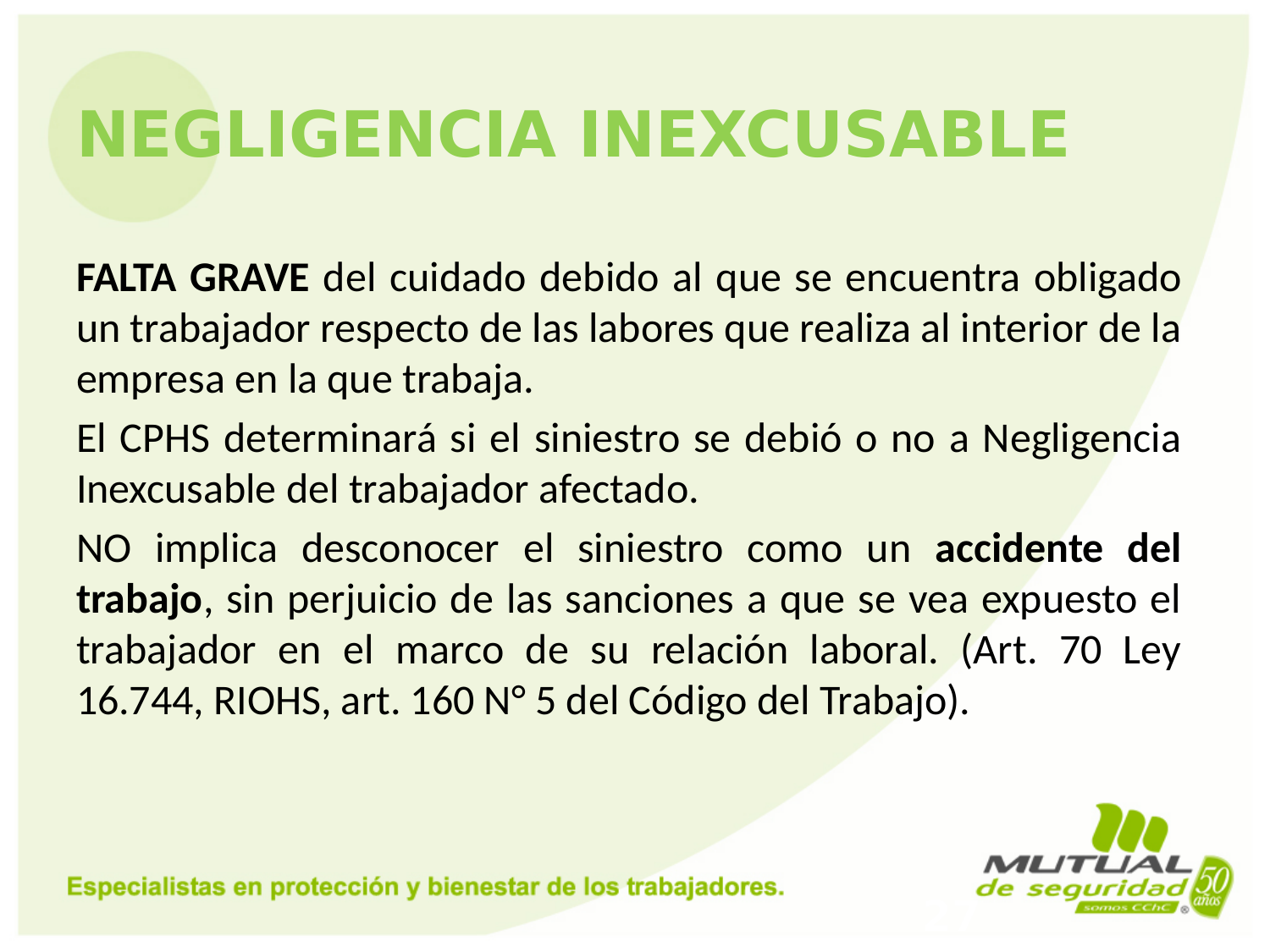

# NEGLIGENCIA INEXCUSABLE
FALTA GRAVE del cuidado debido al que se encuentra obligado un trabajador respecto de las labores que realiza al interior de la empresa en la que trabaja.
El CPHS determinará si el siniestro se debió o no a Negligencia Inexcusable del trabajador afectado.
NO implica desconocer el siniestro como un accidente del trabajo, sin perjuicio de las sanciones a que se vea expuesto el trabajador en el marco de su relación laboral. (Art. 70 Ley 16.744, RIOHS, art. 160 N° 5 del Código del Trabajo).
27